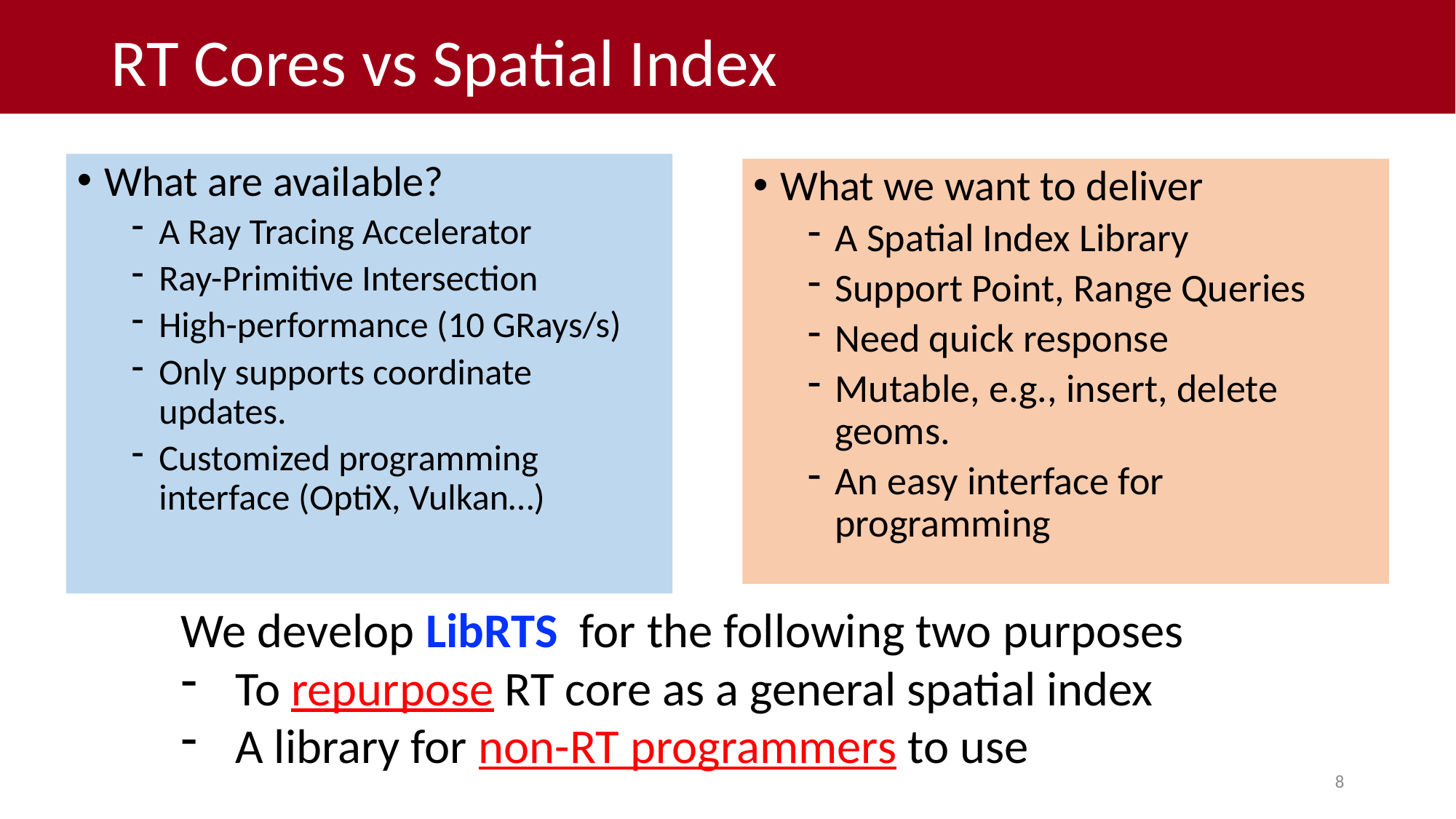

# RT Cores vs Spatial Index
What are available?
A Ray Tracing Accelerator
Ray-Primitive Intersection
High-performance (10 GRays/s)
Only supports coordinate updates.
Customized programming interface (OptiX, Vulkan…)
What we want to deliver
A Spatial Index Library
Support Point, Range Queries
Need quick response
Mutable, e.g., insert, delete geoms.
An easy interface for programming

We develop LibRTS  for the following two purposes
To repurpose RT core as a general spatial index
A library for non-RT programmers to use
8